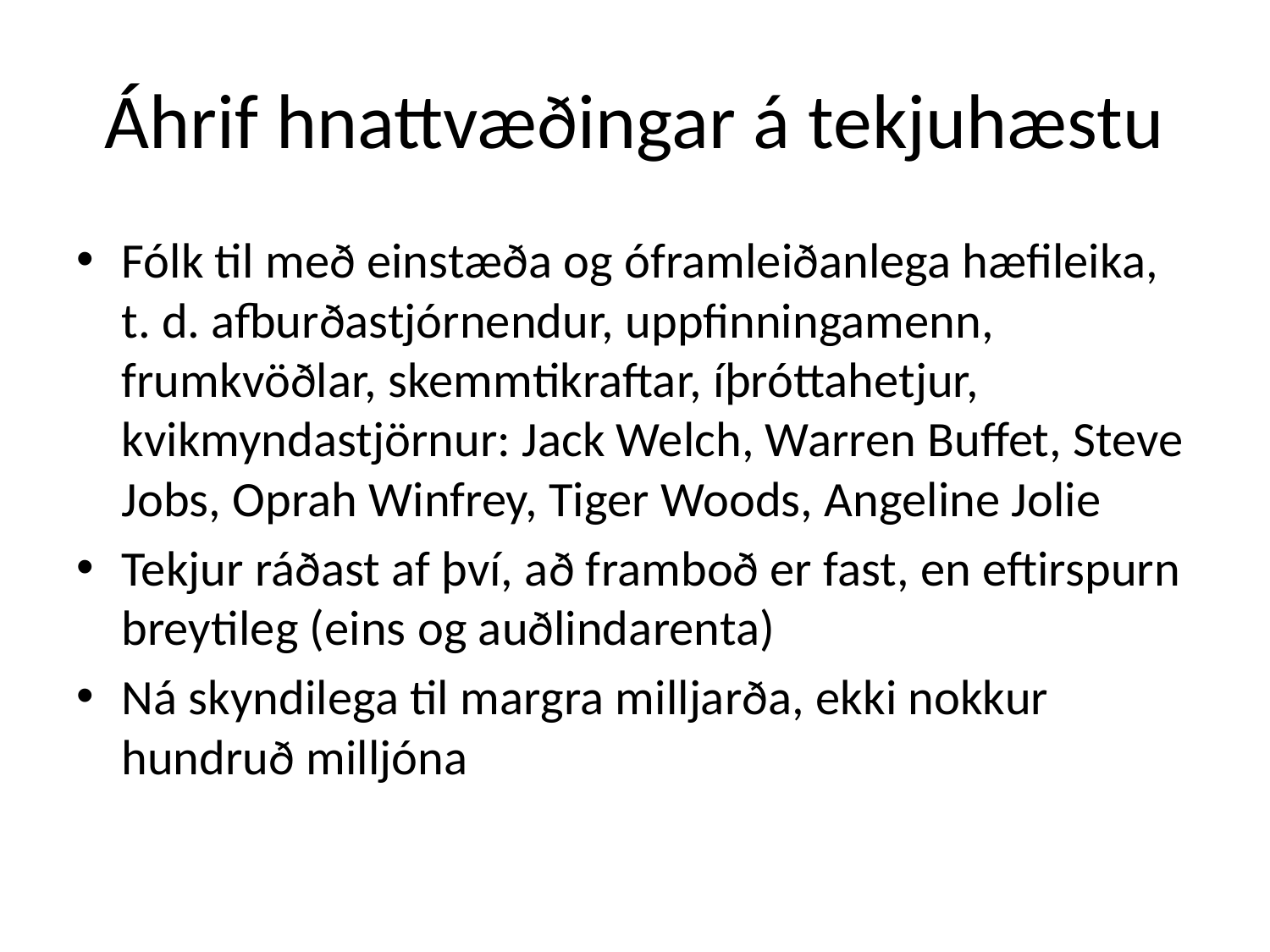

# Áhrif hnattvæðingar á tekjuhæstu
Fólk til með einstæða og óframleiðanlega hæfileika, t. d. afburðastjórnendur, uppfinningamenn, frumkvöðlar, skemmtikraftar, íþróttahetjur, kvikmyndastjörnur: Jack Welch, Warren Buffet, Steve Jobs, Oprah Winfrey, Tiger Woods, Angeline Jolie
Tekjur ráðast af því, að framboð er fast, en eftirspurn breytileg (eins og auðlindarenta)
Ná skyndilega til margra milljarða, ekki nokkur hundruð milljóna